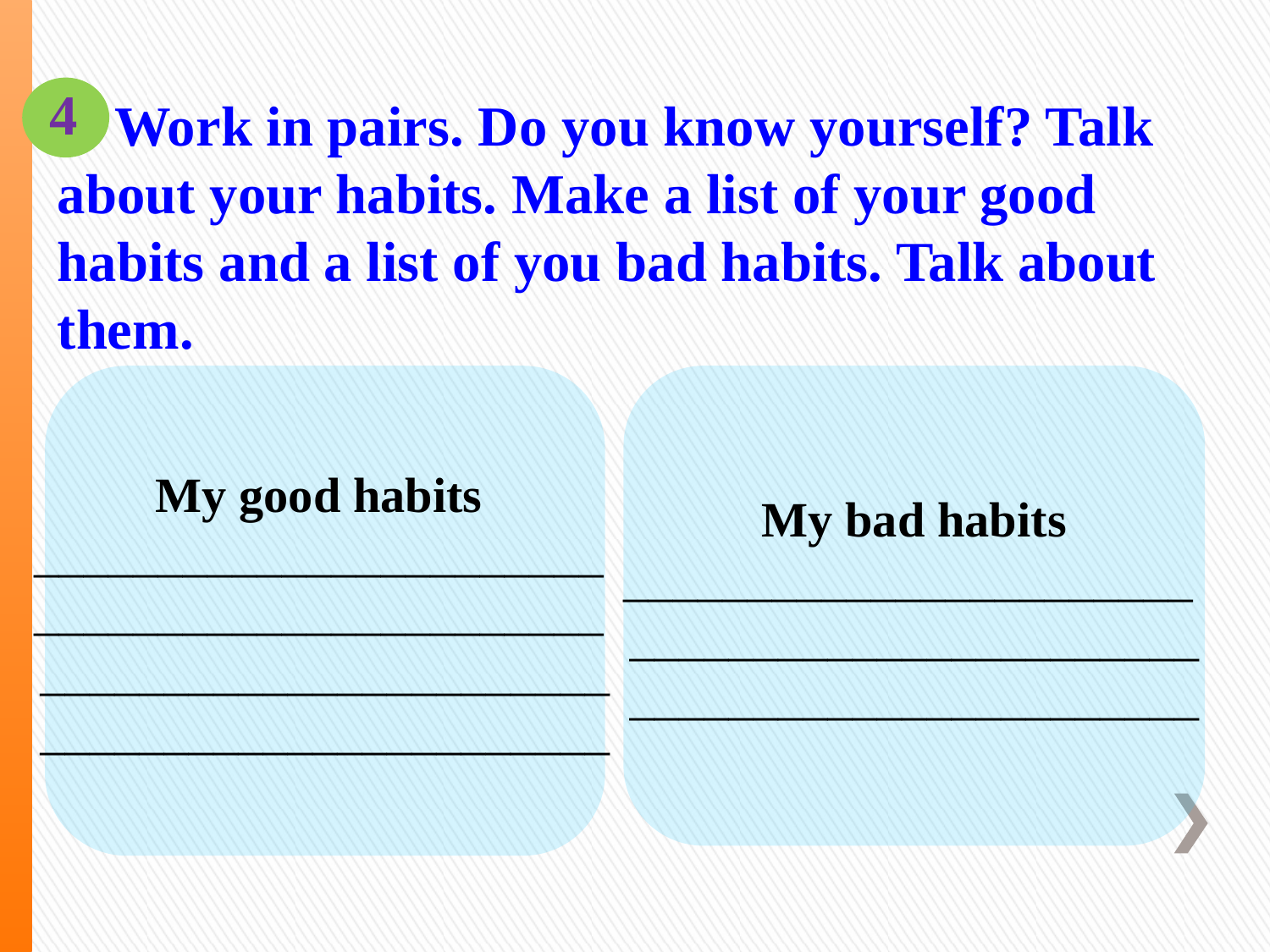

4

    Work in pairs. Do you know yourself? Talk about your habits. Make a list of your good habits and a list of you bad habits. Talk about them.
My good habits
_______________________
_______________________
_______________________
_______________________
My bad habits
_______________________
_______________________
_______________________